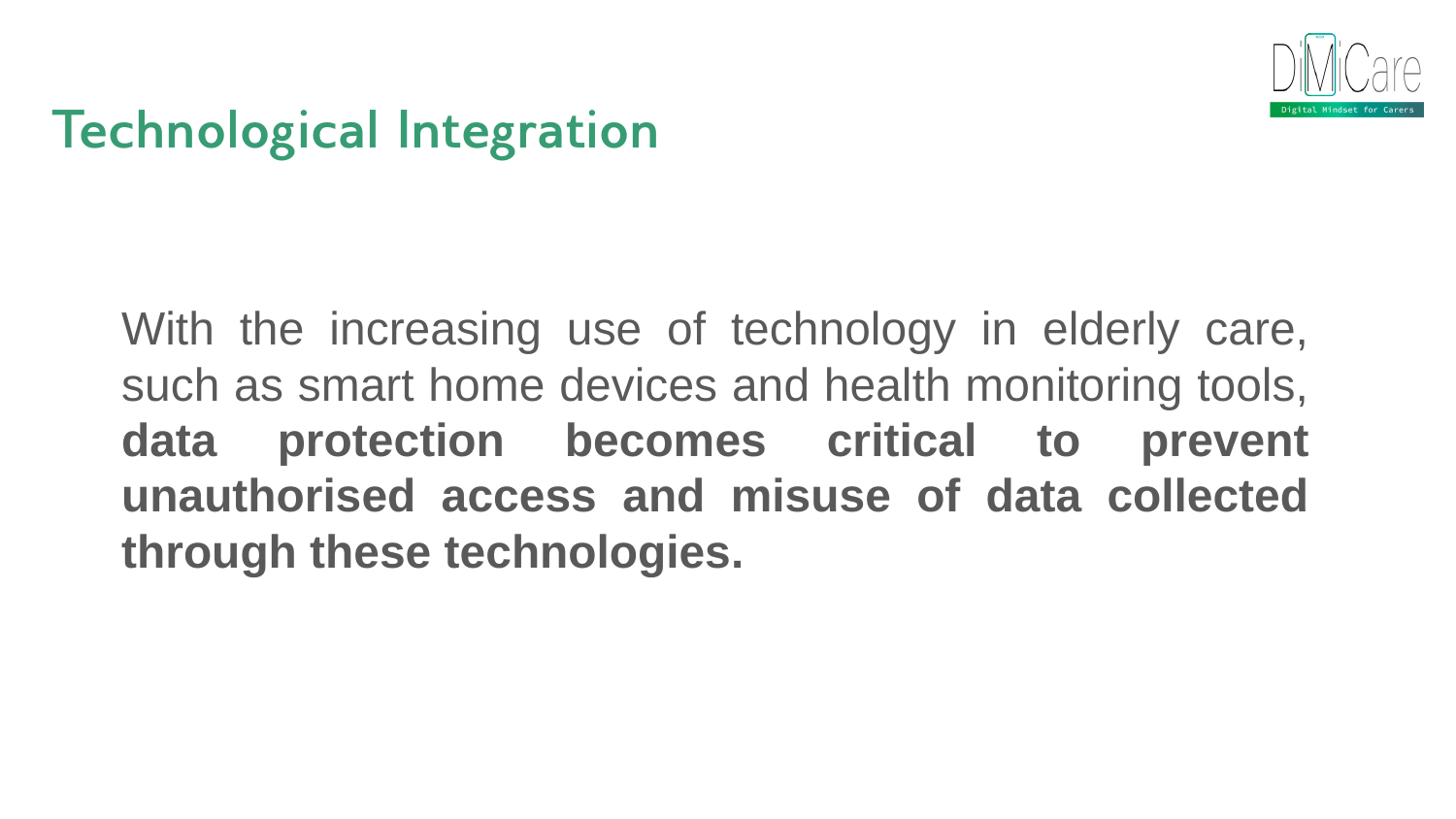

Technological Integration
With the increasing use of technology in elderly care, such as smart home devices and health monitoring tools, data protection becomes critical to prevent unauthorised access and misuse of data collected through these technologies.